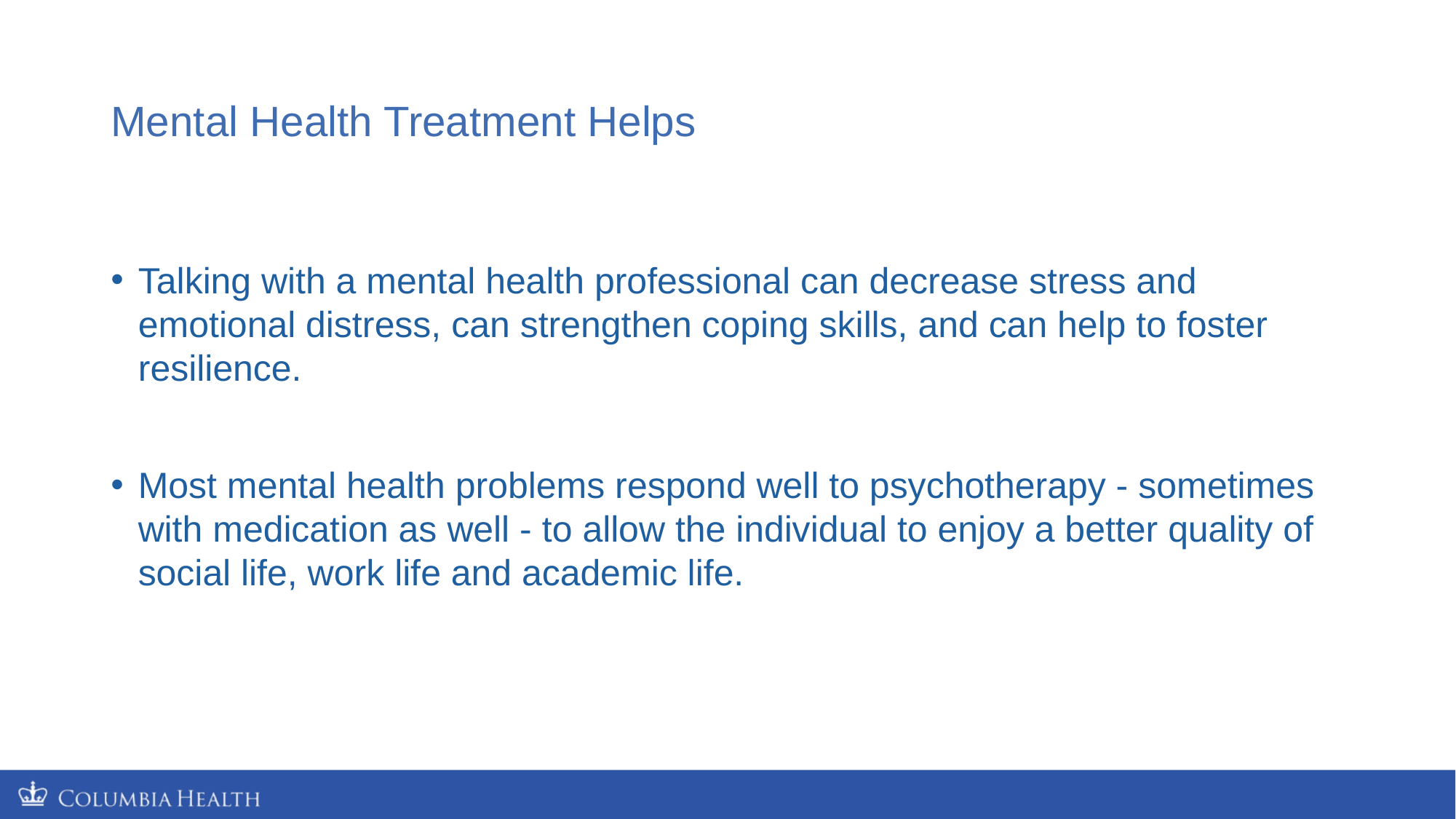

# Mental Health Treatment Helps
Talking with a mental health professional can decrease stress and emotional distress, can strengthen coping skills, and can help to foster resilience.

Most mental health problems respond well to psychotherapy - sometimes with medication as well - to allow the individual to enjoy a better quality of social life, work life and academic life.